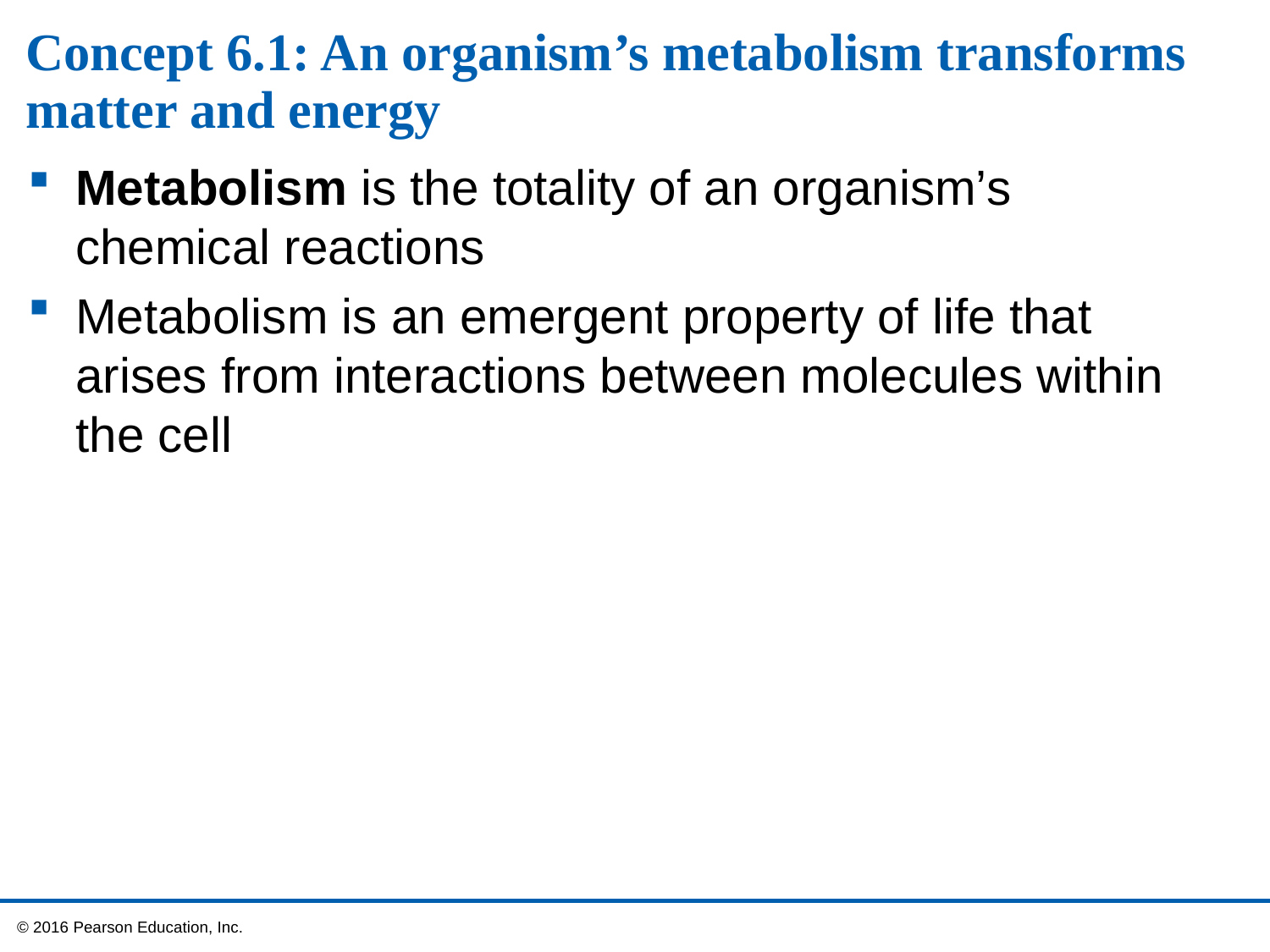

# Concept 6.1: An organism’s metabolism transforms matter and energy
Metabolism is the totality of an organism’s chemical reactions
Metabolism is an emergent property of life that arises from interactions between molecules within the cell
 © 2016 Pearson Education, Inc.